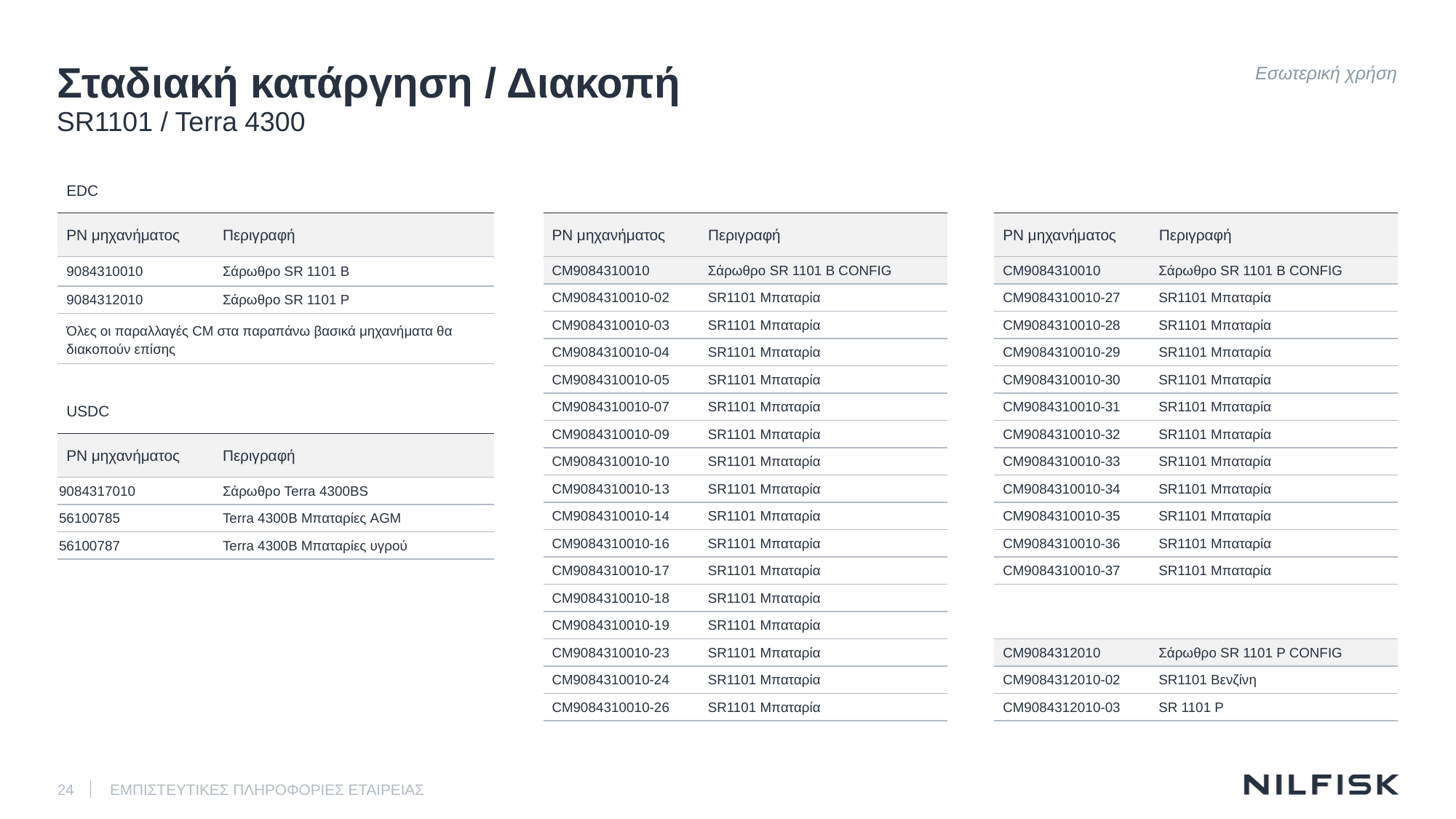

# Σταδιακή κατάργηση / Διακοπή
Εσωτερική χρήση
SR1101 / Terra 4300
| EDC |  |
| --- | --- |
| PN μηχανήματος | Περιγραφή |
| 9084310010 | Σάρωθρο SR 1101 B |
| 9084312010 | Σάρωθρο SR 1101 P |
| Όλες οι παραλλαγές CM στα παραπάνω βασικά μηχανήματα θα διακοπούν επίσης |  |
|  |  |
| --- | --- |
| PN μηχανήματος | Περιγραφή |
| CM9084310010 | Σάρωθρο SR 1101 B CONFIG |
| CM9084310010-02 | SR1101 Μπαταρία |
| CM9084310010-03 | SR1101 Μπαταρία |
| CM9084310010-04 | SR1101 Μπαταρία |
| CM9084310010-05 | SR1101 Μπαταρία |
| CM9084310010-07 | SR1101 Μπαταρία |
| CM9084310010-09 | SR1101 Μπαταρία |
| CM9084310010-10 | SR1101 Μπαταρία |
| CM9084310010-13 | SR1101 Μπαταρία |
| CM9084310010-14 | SR1101 Μπαταρία |
| CM9084310010-16 | SR1101 Μπαταρία |
| CM9084310010-17 | SR1101 Μπαταρία |
| CM9084310010-18 | SR1101 Μπαταρία |
| CM9084310010-19 | SR1101 Μπαταρία |
| CM9084310010-23 | SR1101 Μπαταρία |
| CM9084310010-24 | SR1101 Μπαταρία |
| CM9084310010-26 | SR1101 Μπαταρία |
|  |  |
| --- | --- |
| PN μηχανήματος | Περιγραφή |
| CM9084310010 | Σάρωθρο SR 1101 B CONFIG |
| CM9084310010-27 | SR1101 Μπαταρία |
| CM9084310010-28 | SR1101 Μπαταρία |
| CM9084310010-29 | SR1101 Μπαταρία |
| CM9084310010-30 | SR1101 Μπαταρία |
| CM9084310010-31 | SR1101 Μπαταρία |
| CM9084310010-32 | SR1101 Μπαταρία |
| CM9084310010-33 | SR1101 Μπαταρία |
| CM9084310010-34 | SR1101 Μπαταρία |
| CM9084310010-35 | SR1101 Μπαταρία |
| CM9084310010-36 | SR1101 Μπαταρία |
| CM9084310010-37 | SR1101 Μπαταρία |
|  |  |
| CM9084312010 | Σάρωθρο SR 1101 P CONFIG |
| CM9084312010-02 | SR1101 Βενζίνη |
| CM9084312010-03 | SR 1101 P |
| USDC |  |
| --- | --- |
| PN μηχανήματος | Περιγραφή |
| 9084317010 | Σάρωθρο Terra 4300BS |
| 56100785 | Terra 4300B Μπαταρίες AGM |
| 56100787 | Terra 4300B Μπαταρίες υγρού |
24
ΕΜΠΙΣΤΕΥΤΙΚΕΣ ΠΛΗΡΟΦΟΡΙΕΣ ΕΤΑΙΡΕΙΑΣ